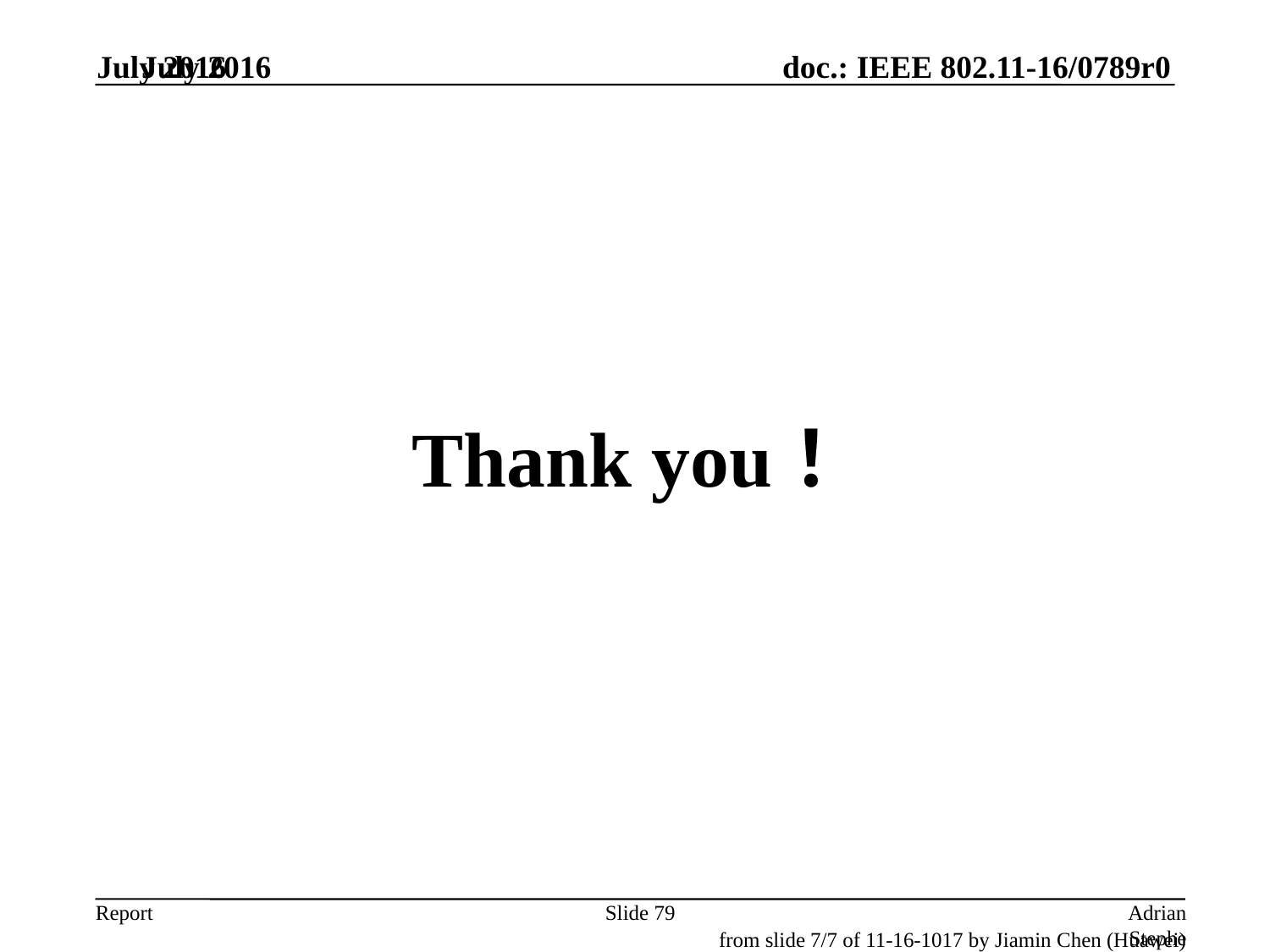

July 2016
July 2016
#

Thank you！
Slide 79
Adrian Stephens, Intel Corporation
from slide 7/7 of 11-16-1017 by Jiamin Chen (Huawei)